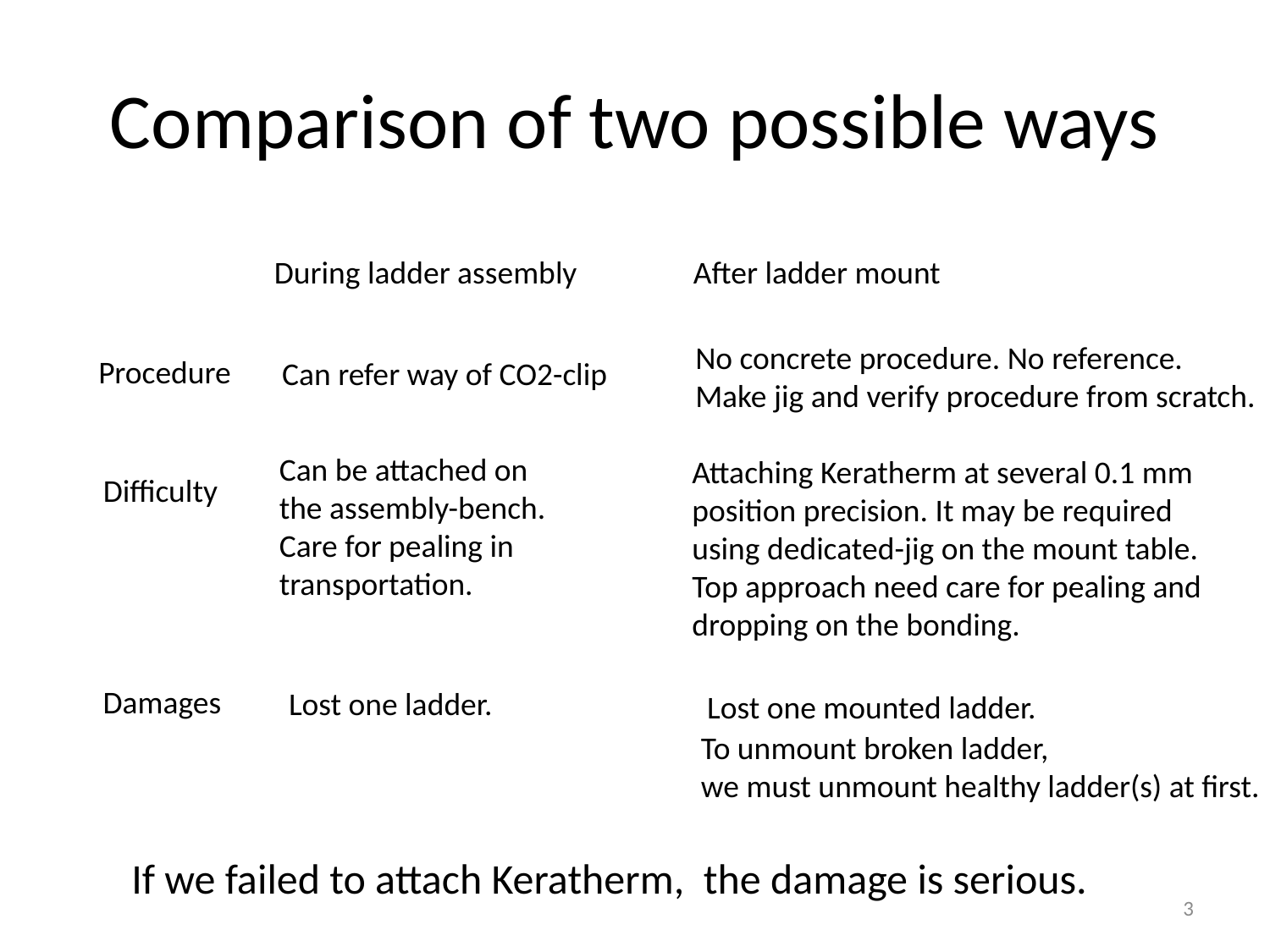

# Comparison of two possible ways
During ladder assembly
After ladder mount
No concrete procedure. No reference.
Make jig and verify procedure from scratch.
Procedure
Can refer way of CO2-clip
Can be attached on
the assembly-bench.
Care for pealing in
transportation.
Attaching Keratherm at several 0.1 mm position precision. It may be required
using dedicated-jig on the mount table.
Top approach need care for pealing and dropping on the bonding.
Difficulty
Damages
Lost one ladder.
Lost one mounted ladder.
To unmount broken ladder,
we must unmount healthy ladder(s) at first.
If we failed to attach Keratherm,  the damage is serious.
3